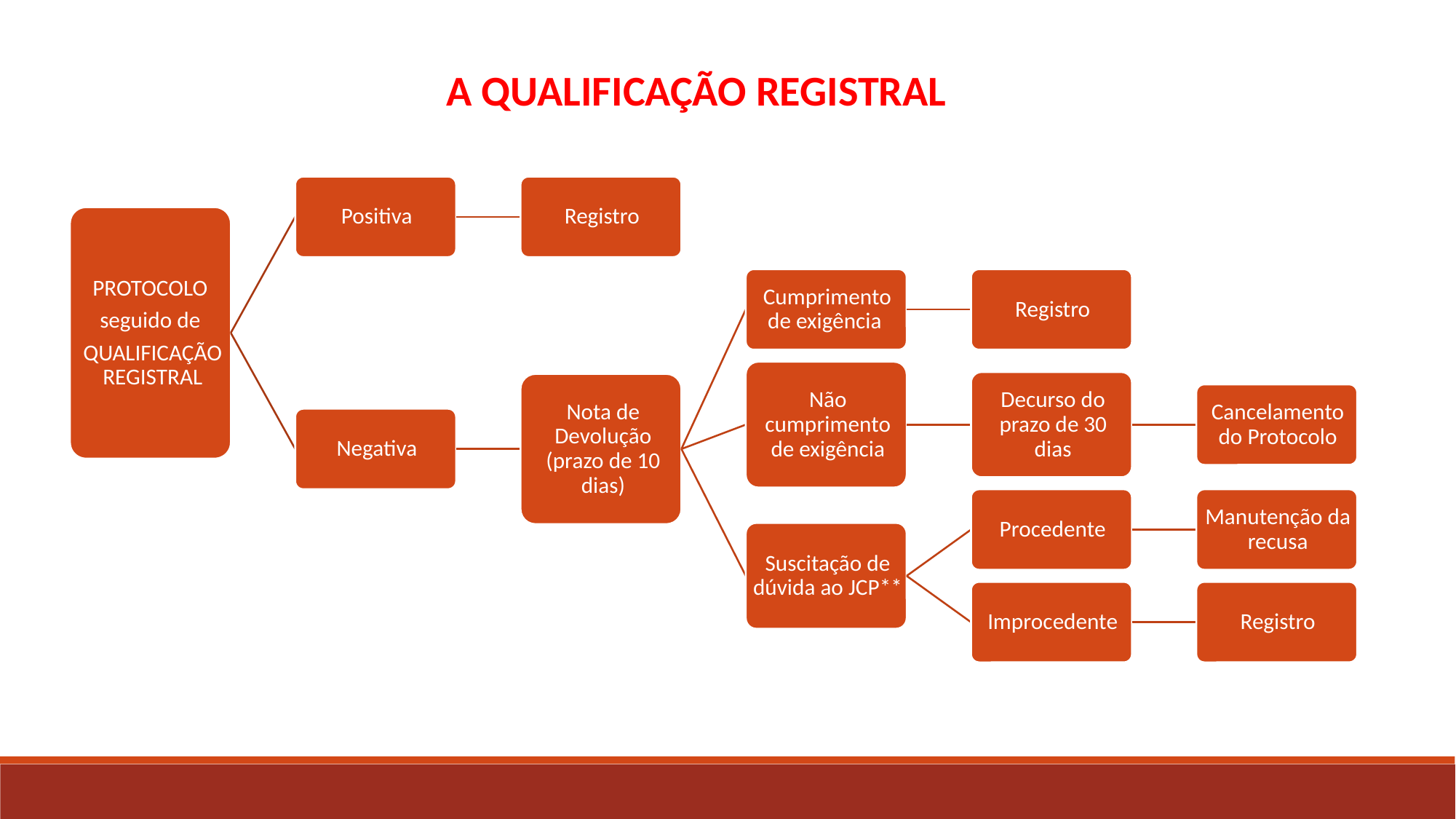

A QUALIFICAÇÃO REGISTRAL
PROTOCOLO
seguido de
QUALIFICAÇÃO REGISTRAL

Positiva

Registro

Negativa

Nota de Devolução (prazo de 10 dias)

Cumprimento de exigência

Registro

Não cumprimento de exigência

Decurso do prazo de 30 dias

Cancelamento do Protocolo

Suscitação de dúvida ao JCP**

Procedente

Manutenção da recusa

Improcedente

Registro